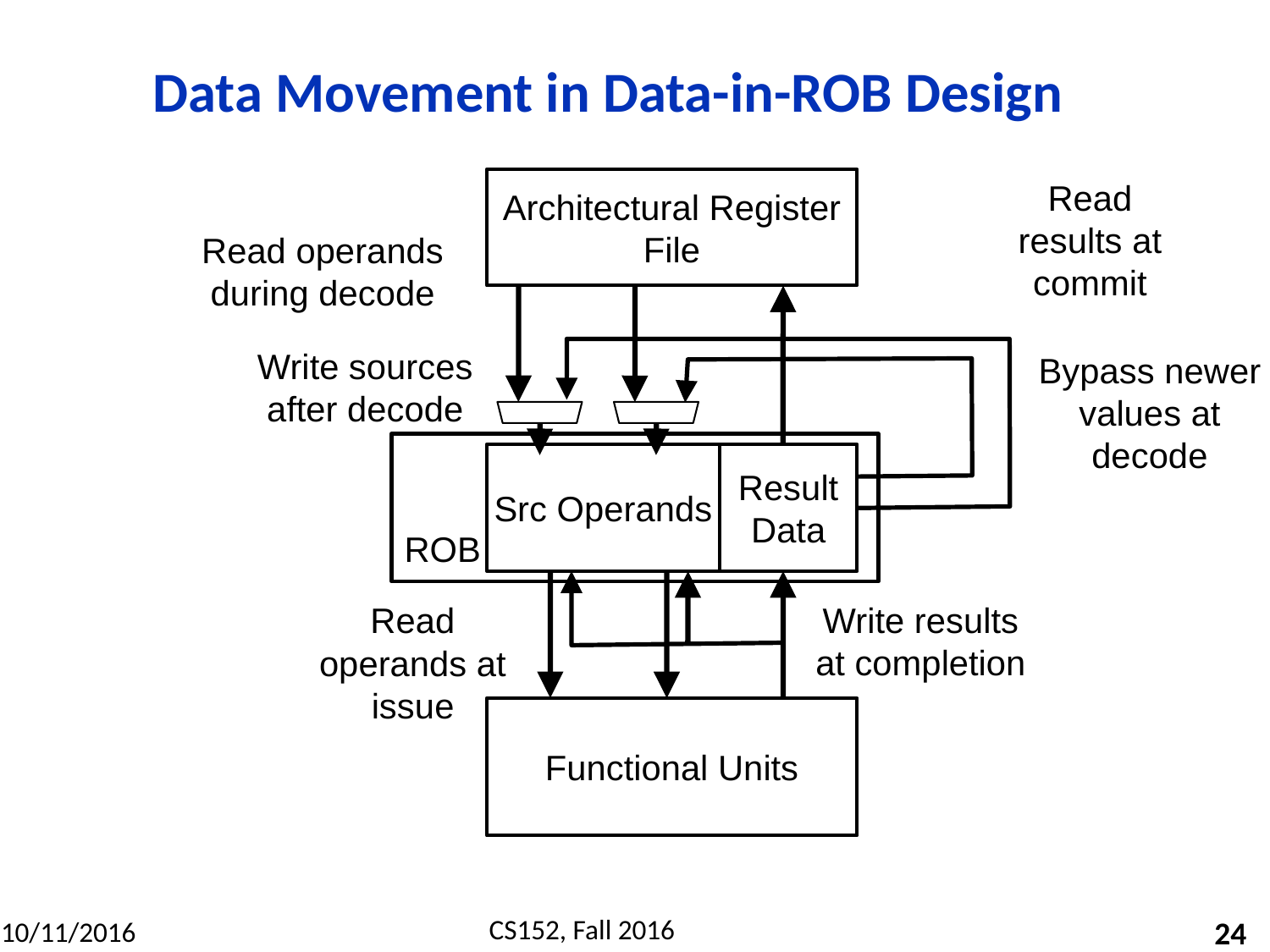

# Data Movement in Data-in-ROB Design
Architectural Register File
Read results at commit
Read operands during decode
Write sources after decode

Bypass newer values at decode

ROB
Src Operands
Result Data

Read operands at issue
Write results at completion
Functional Units
24